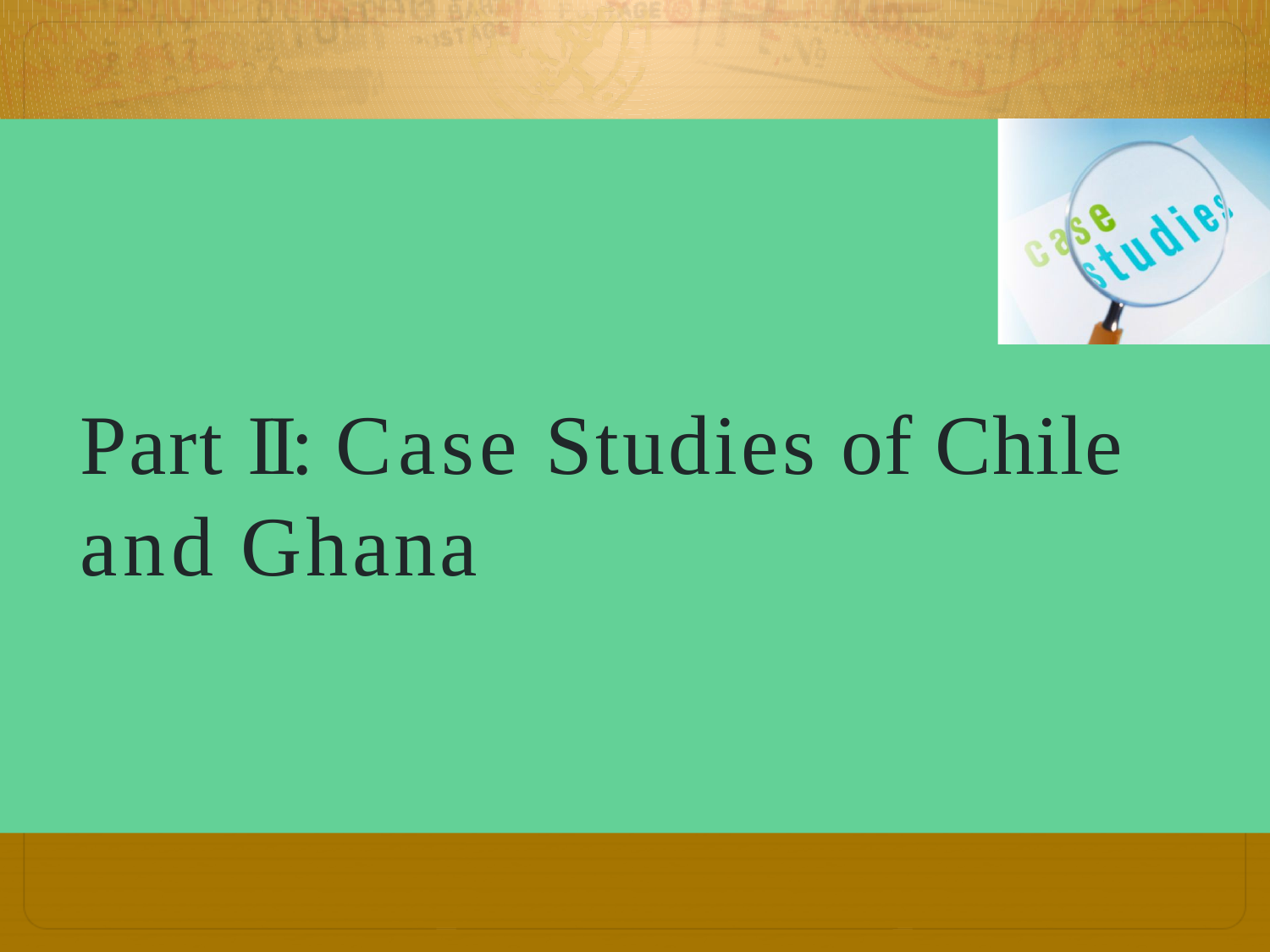

Part II: Case Studies of Chile and Ghana